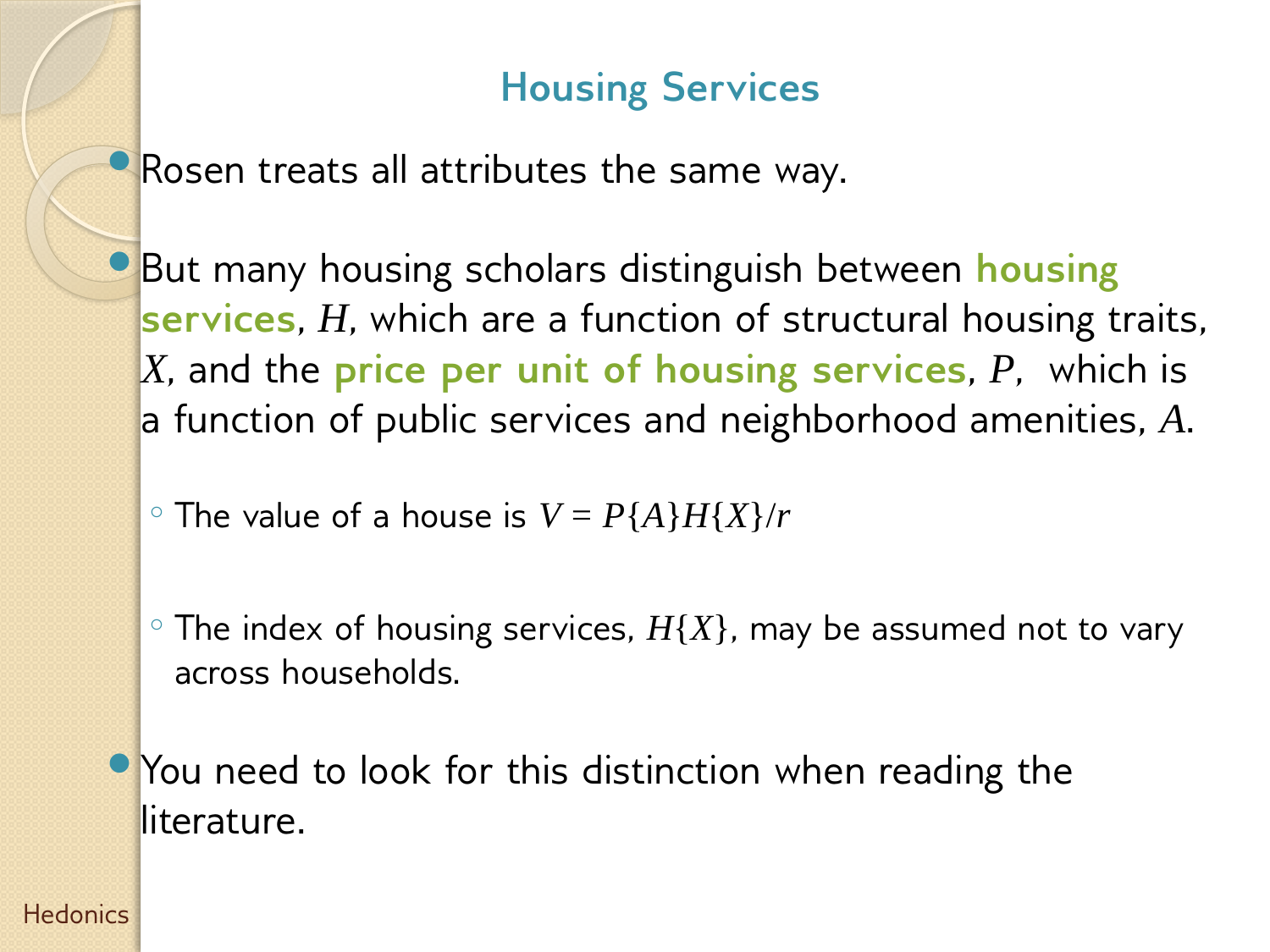

Housing Services

Rosen treats all attributes the same way.

But many housing scholars distinguish between housing services, H, which are a function of structural housing traits, X, and the price per unit of housing services, P,  which is a function of public services and neighborhood amenities, A.

The value of a house is V = P{A}H{X}/r

The index of housing services, H{X}, may be assumed not to vary across households.

You need to look for this distinction when reading the literature.
# Hedonics